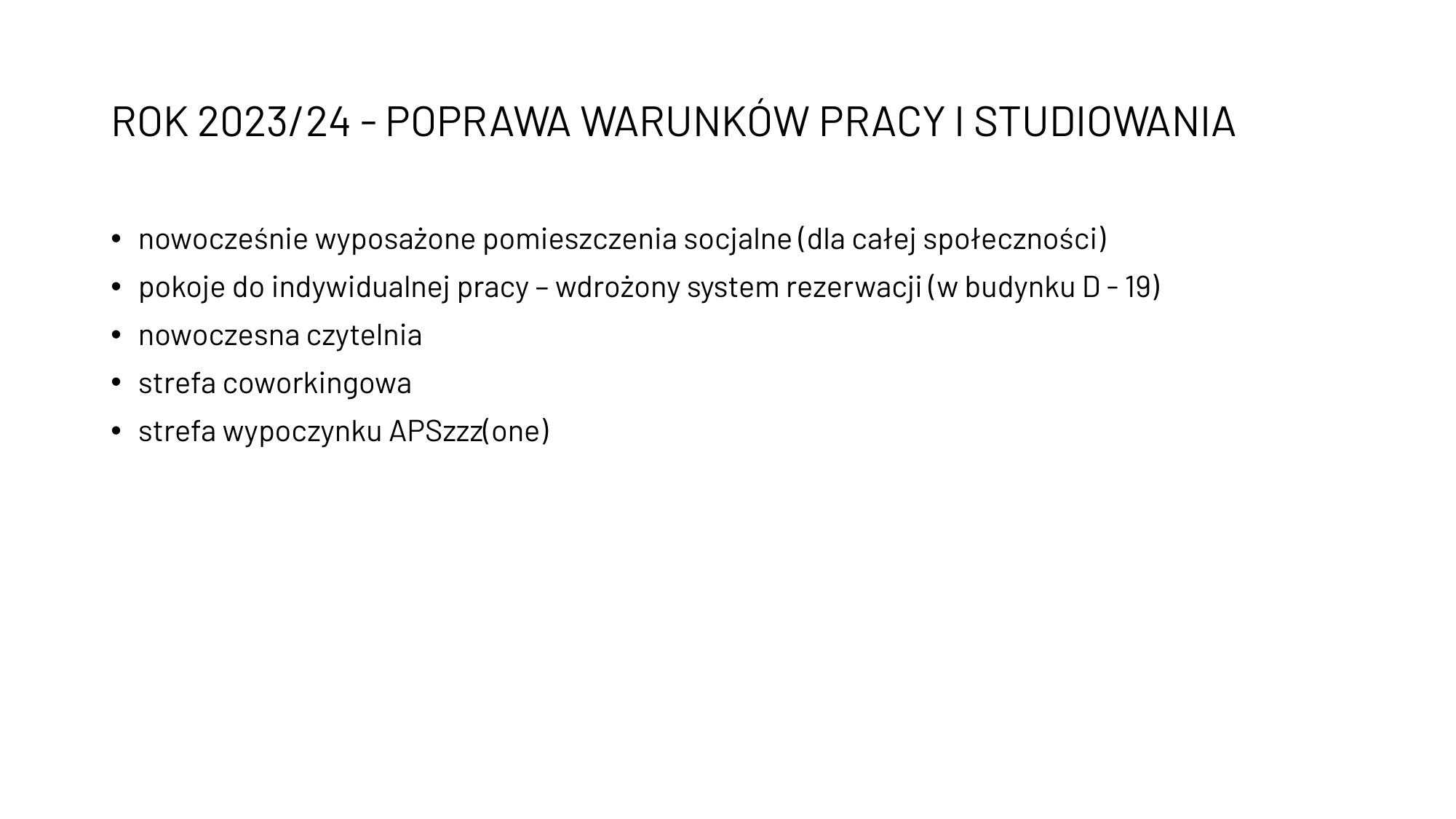

# ROK 2023/24 - POPRAWA WARUNKÓW PRACY I STUDIOWANIA
nowocześnie wyposażone pomieszczenia socjalne (dla całej społeczności)
pokoje do indywidualnej pracy – wdrożony system rezerwacji (w budynku D - 19)
nowoczesna czytelnia
strefa coworkingowa
strefa wypoczynku APSzzz(one)